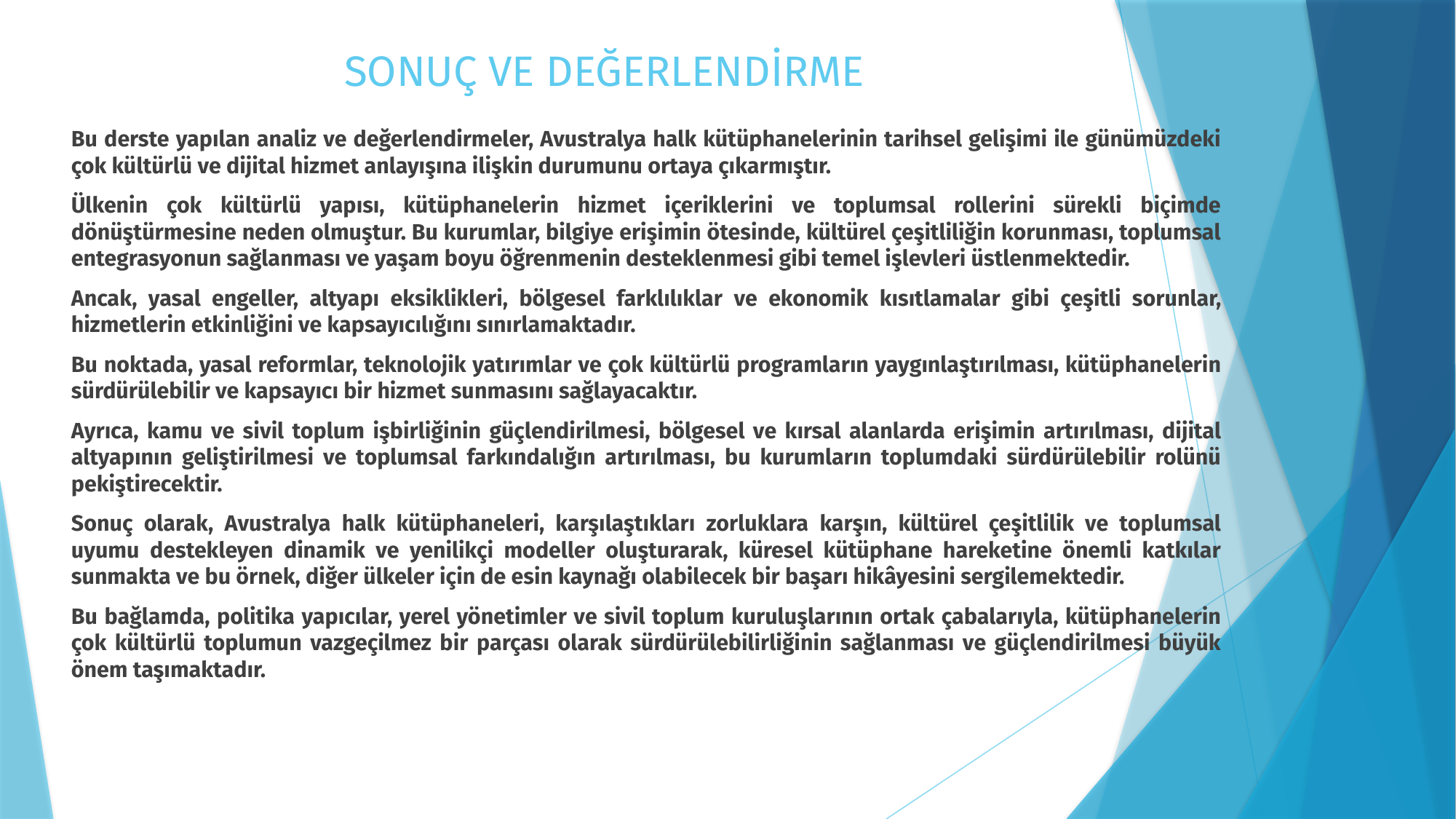

# SONUÇ VE DEĞERLENDİRME
Bu derste yapılan analiz ve değerlendirmeler, Avustralya halk kütüphanelerinin tarihsel gelişimi ile günümüzdeki çok kültürlü ve dijital hizmet anlayışına ilişkin durumunu ortaya çıkarmıştır.
Ülkenin çok kültürlü yapısı, kütüphanelerin hizmet içeriklerini ve toplumsal rollerini sürekli biçimde dönüştürmesine neden olmuştur. Bu kurumlar, bilgiye erişimin ötesinde, kültürel çeşitliliğin korunması, toplumsal entegrasyonun sağlanması ve yaşam boyu öğrenmenin desteklenmesi gibi temel işlevleri üstlenmektedir.
Ancak, yasal engeller, altyapı eksiklikleri, bölgesel farklılıklar ve ekonomik kısıtlamalar gibi çeşitli sorunlar, hizmetlerin etkinliğini ve kapsayıcılığını sınırlamaktadır.
Bu noktada, yasal reformlar, teknolojik yatırımlar ve çok kültürlü programların yaygınlaştırılması, kütüphanelerin sürdürülebilir ve kapsayıcı bir hizmet sunmasını sağlayacaktır.
Ayrıca, kamu ve sivil toplum işbirliğinin güçlendirilmesi, bölgesel ve kırsal alanlarda erişimin artırılması, dijital altyapının geliştirilmesi ve toplumsal farkındalığın artırılması, bu kurumların toplumdaki sürdürülebilir rolünü pekiştirecektir.
Sonuç olarak, Avustralya halk kütüphaneleri, karşılaştıkları zorluklara karşın, kültürel çeşitlilik ve toplumsal uyumu destekleyen dinamik ve yenilikçi modeller oluşturarak, küresel kütüphane hareketine önemli katkılar sunmakta ve bu örnek, diğer ülkeler için de esin kaynağı olabilecek bir başarı hikâyesini sergilemektedir.
Bu bağlamda, politika yapıcılar, yerel yönetimler ve sivil toplum kuruluşlarının ortak çabalarıyla, kütüphanelerin çok kültürlü toplumun vazgeçilmez bir parçası olarak sürdürülebilirliğinin sağlanması ve güçlendirilmesi büyük önem taşımaktadır.